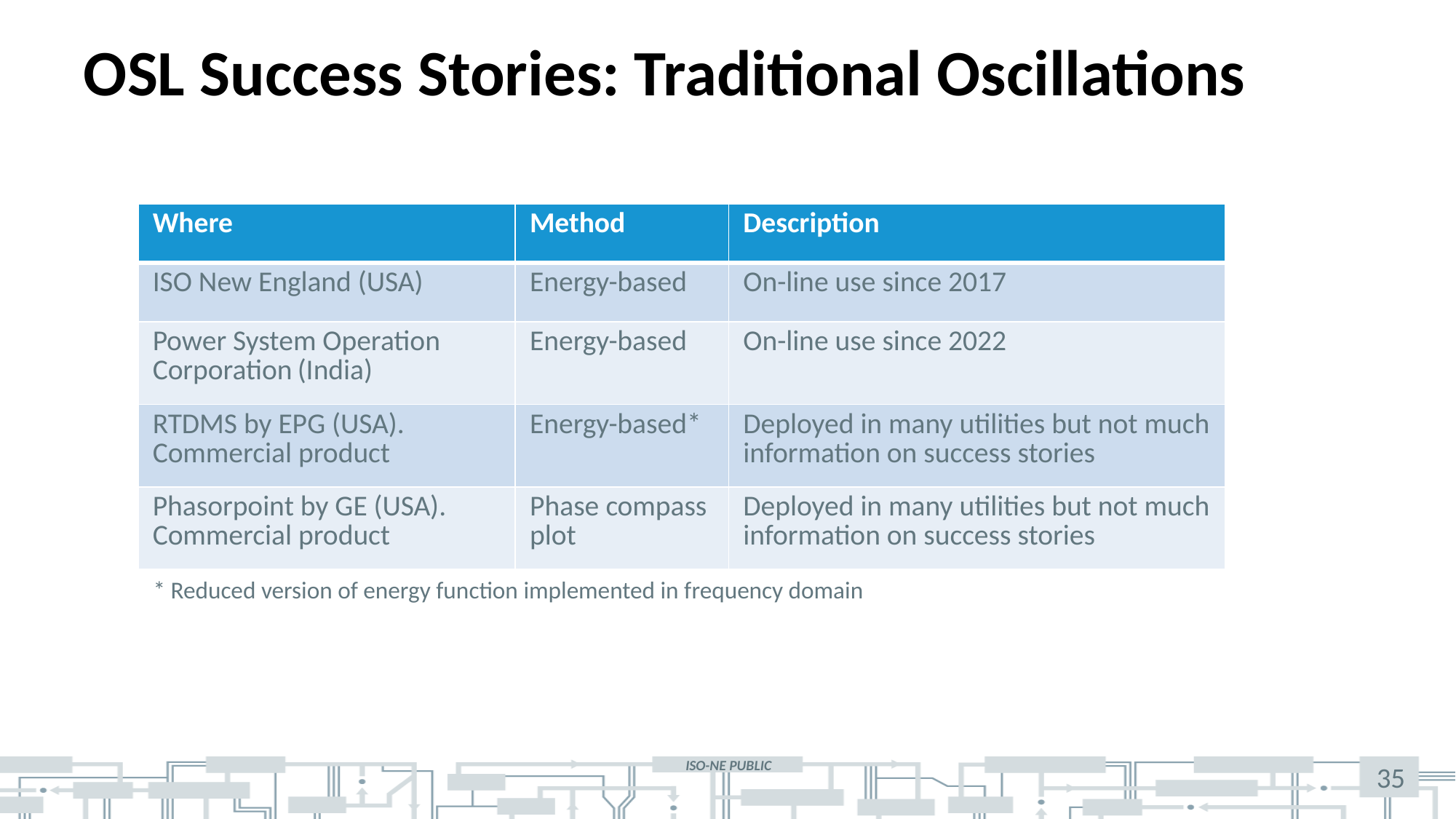

# OSL Success Stories: Traditional Oscillations
| Where | Method | Description |
| --- | --- | --- |
| ISO New England (USA) | Energy-based | On-line use since 2017 |
| Power System Operation Corporation (India) | Energy-based | On-line use since 2022 |
| RTDMS by EPG (USA). Commercial product | Energy-based\* | Deployed in many utilities but not much information on success stories |
| Phasorpoint by GE (USA). Commercial product | Phase compass plot | Deployed in many utilities but not much information on success stories |
* Reduced version of energy function implemented in frequency domain
35